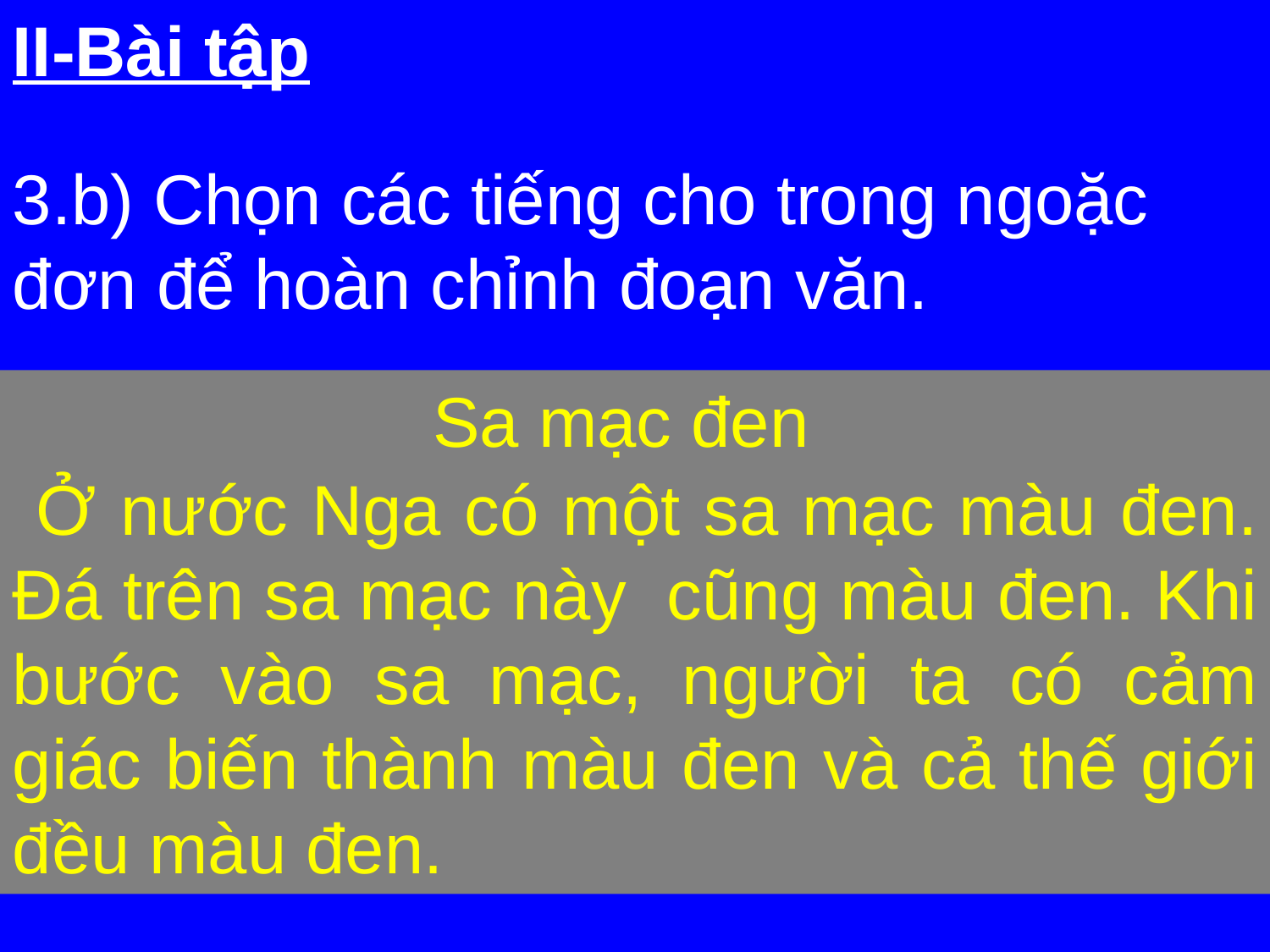

II-Bài tập
3.b) Chọn các tiếng cho trong ngoặc đơn để hoàn chỉnh đoạn văn.
			  Sa mạc đen
 Ở nước Nga có một sa mạc màu đen. Đá trên sa mạc này  cũng màu đen. Khi bước vào sa mạc, người ta có cảm giác biến thành màu đen và cả thế giới đều màu đen.